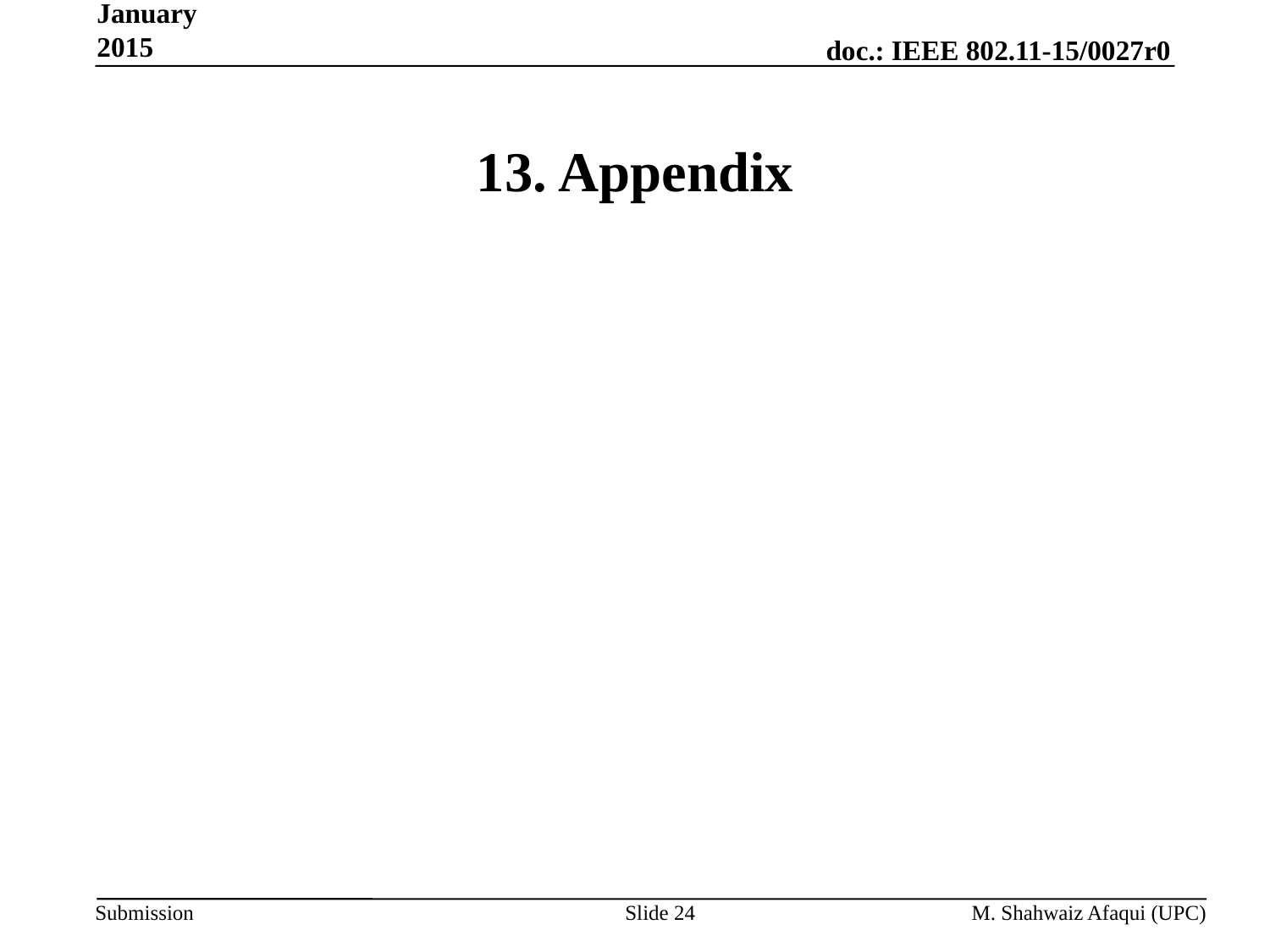

January 2015
# 13. Appendix
Slide 24
M. Shahwaiz Afaqui (UPC)